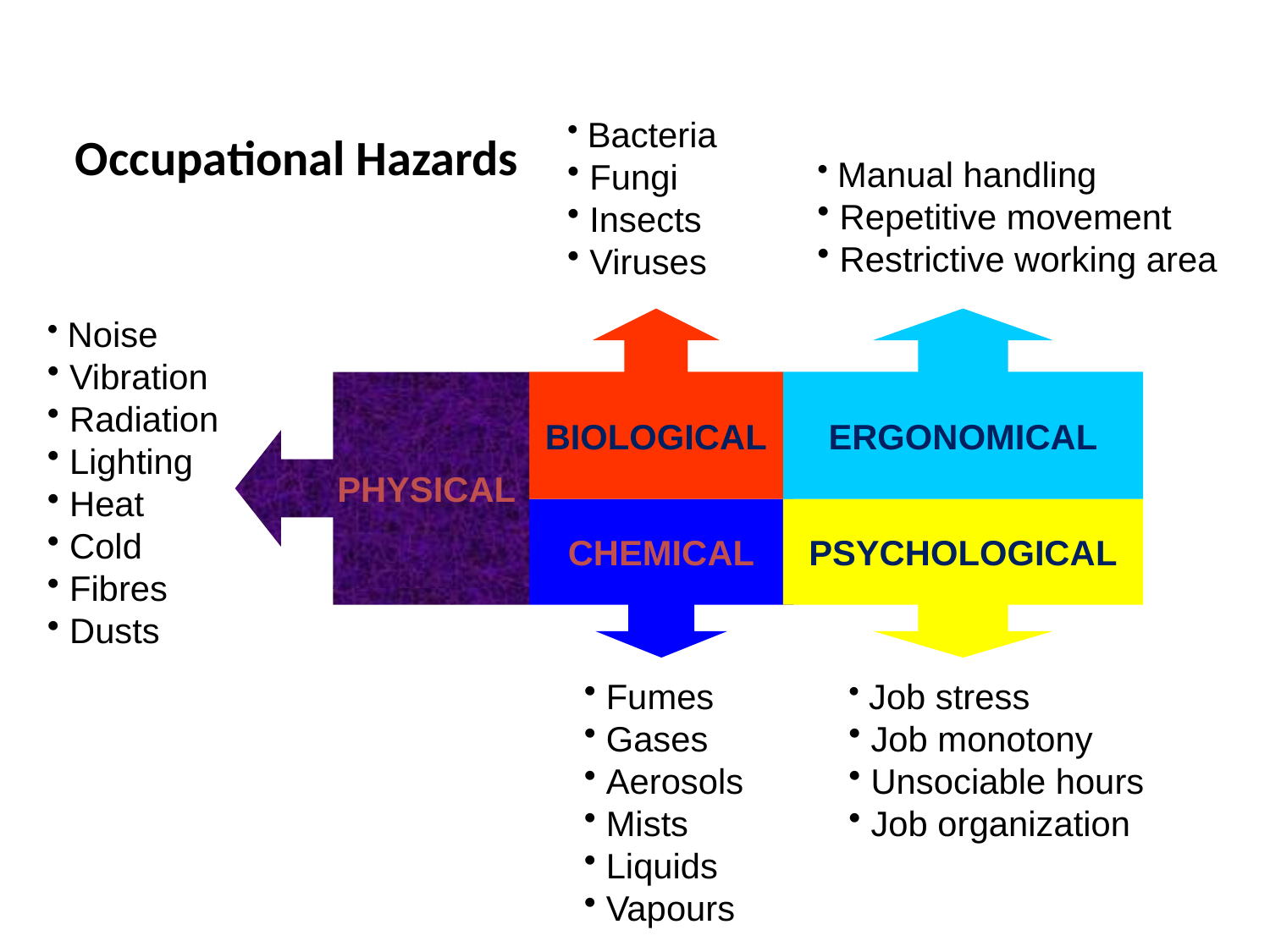

Occupational Hazards
 Bacteria
 Fungi
 Insects
 Viruses
 Manual handling
 Repetitive movement
 Restrictive working area
 Noise
 Vibration
 Radiation
 Lighting
 Heat
 Cold
 Fibres
 Dusts
BIOLOGICAL
ERGONOMICAL
 PHYSICAL
CHEMICAL
PSYCHOLOGICAL
 Fumes
 Gases
 Aerosols
 Mists
 Liquids
 Vapours
 Job stress
 Job monotony
 Unsociable hours
 Job organization